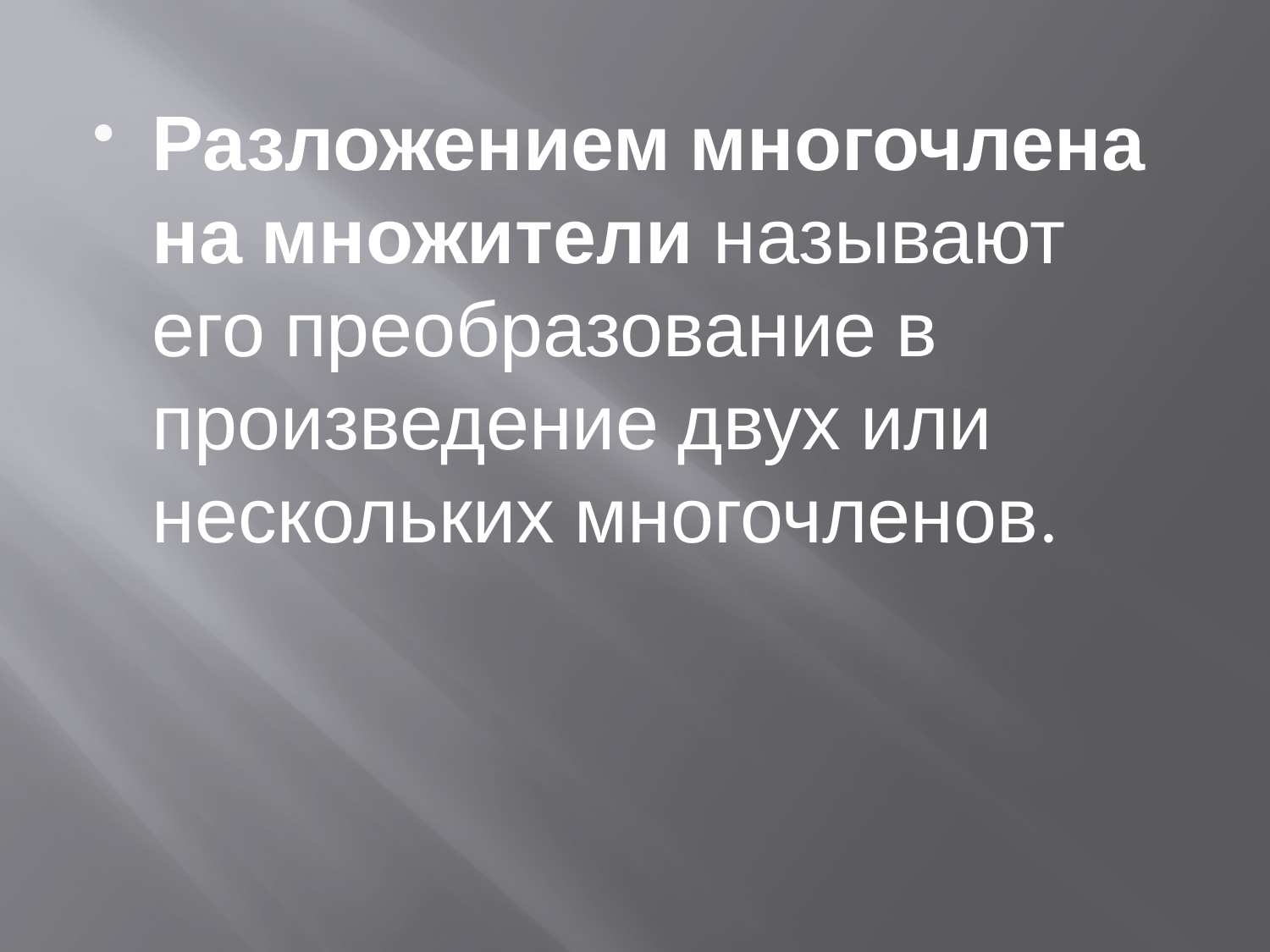

Разложением многочлена на множители называют его преобразование в произведение двух или нескольких многочленов.